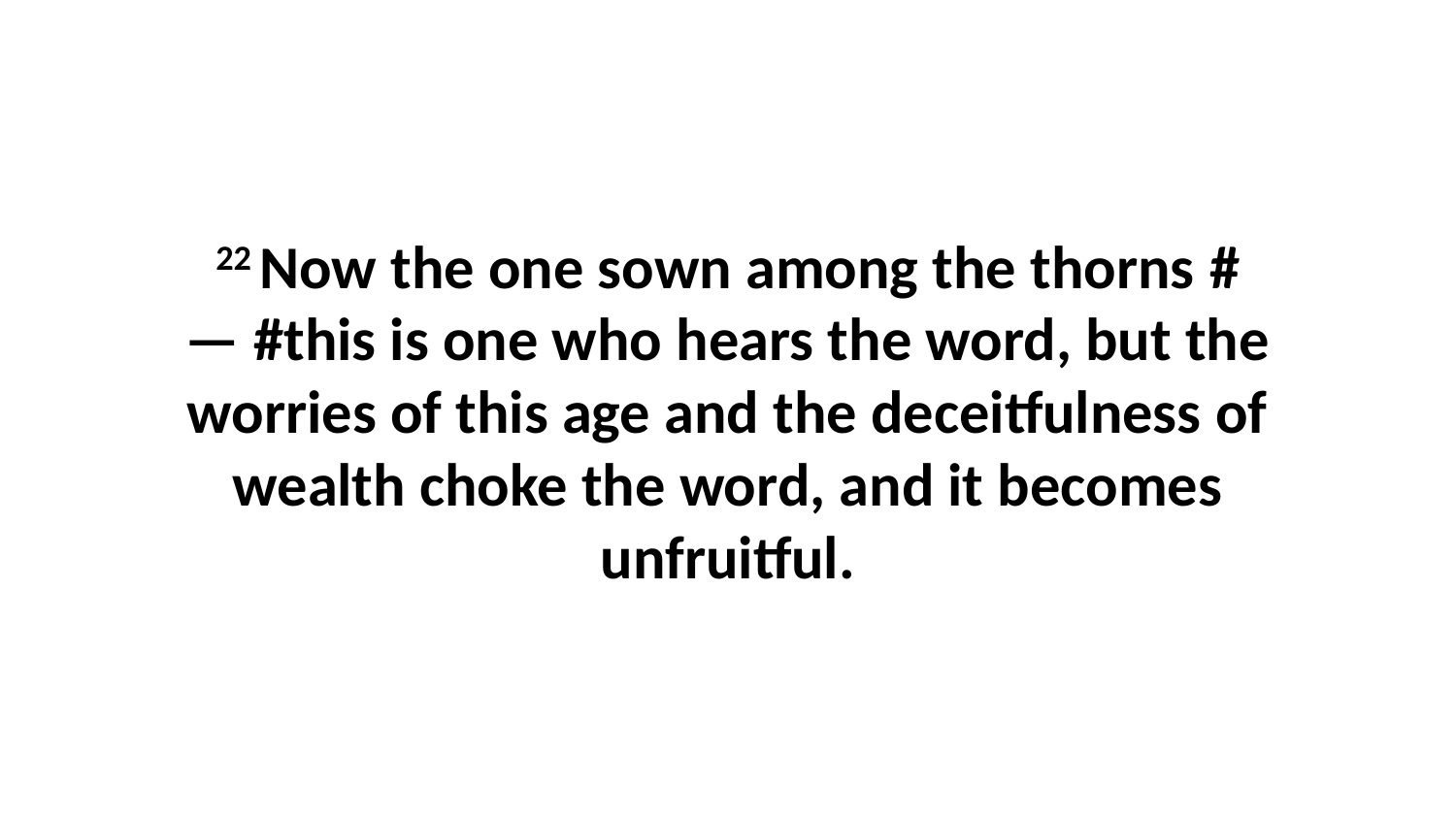

22 Now the one sown among the thorns #— #this is one who hears the word, but the worries of this age and the deceitfulness of wealth choke the word, and it becomes unfruitful.